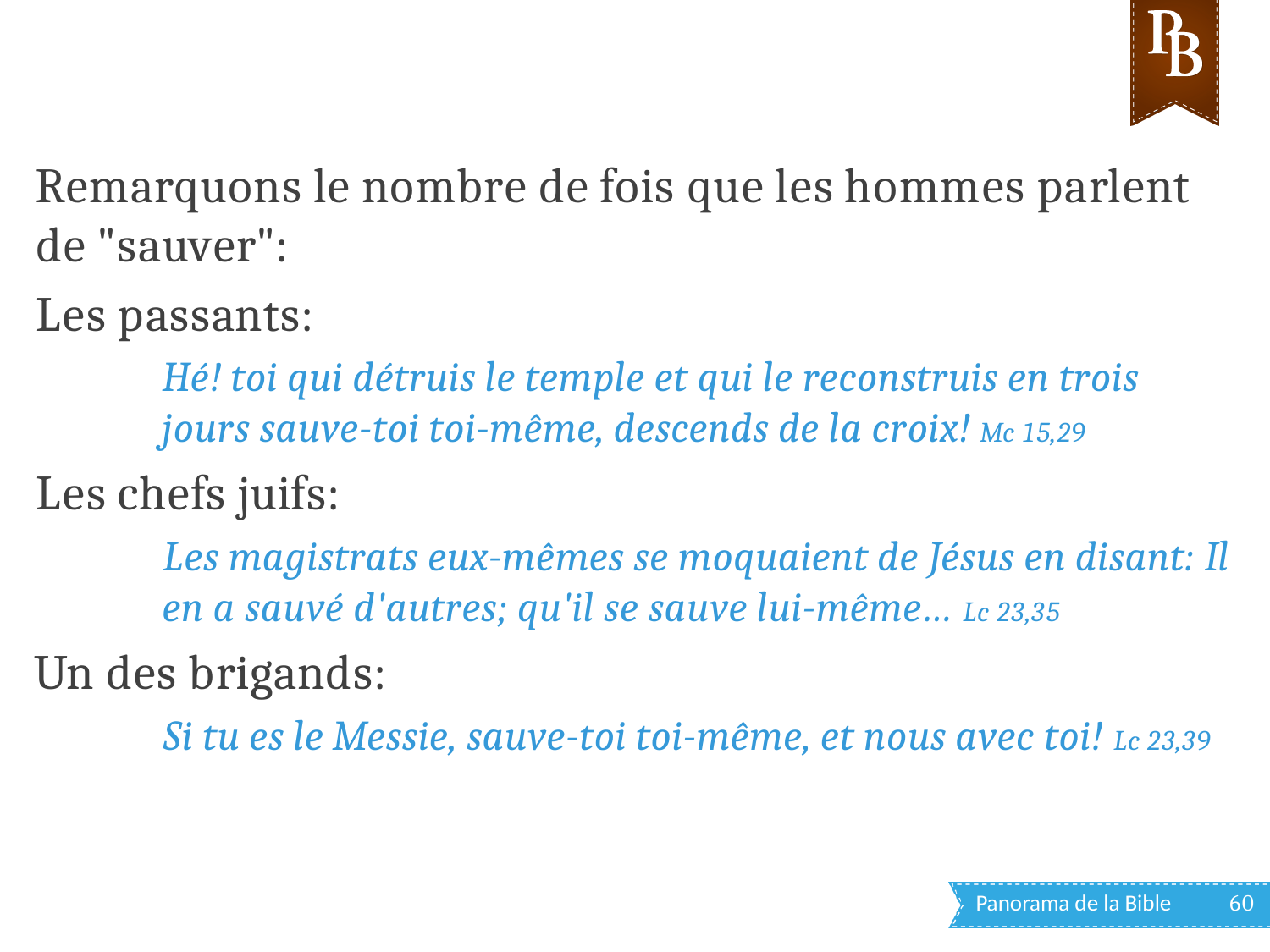

Remarquons le nombre de fois que les hommes parlent de "sauver":
Les passants:
Hé! toi qui détruis le temple et qui le reconstruis en trois jours sauve-toi toi-même, descends de la croix! Mc 15,29
Les chefs juifs:
Les magistrats eux-mêmes se moquaient de Jésus en disant: Il en a sauvé d'autres; qu'il se sauve lui-même… Lc 23,35
Un des brigands:
Si tu es le Messie, sauve-toi toi-même, et nous avec toi! Lc 23,39